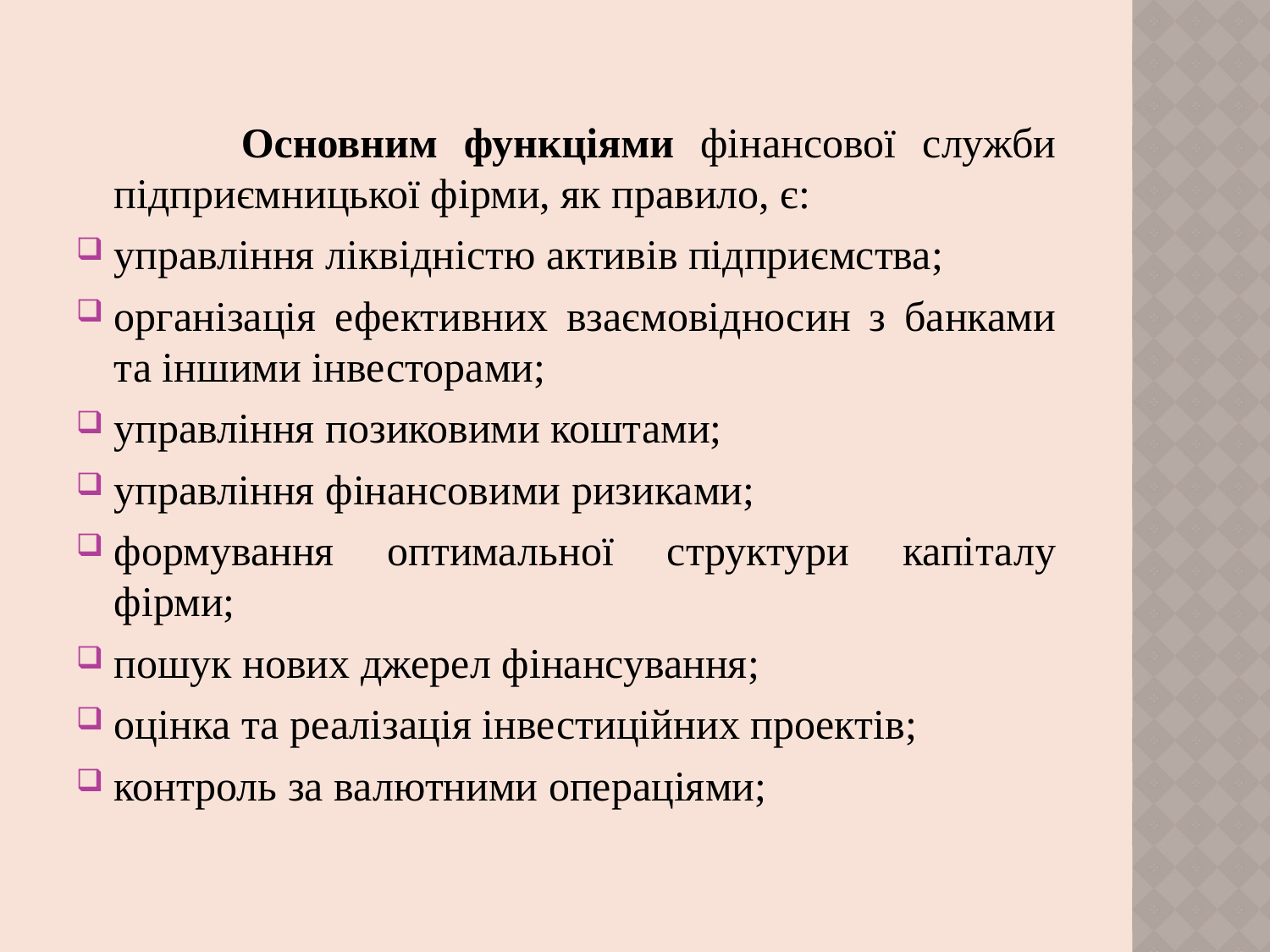

Основним функціями фінансової служби підприємницької фірми, як правило, є:
управління ліквідністю активів підприємства;
організація ефективних взаємовідносин з банками та іншими інвесторами;
управління позиковими коштами;
управління фінансовими ризиками;
формування оптимальної структури капіталу фірми;
пошук нових джерел фінансування;
оцінка та реалізація інвестиційних проектів;
контроль за валютними операціями;